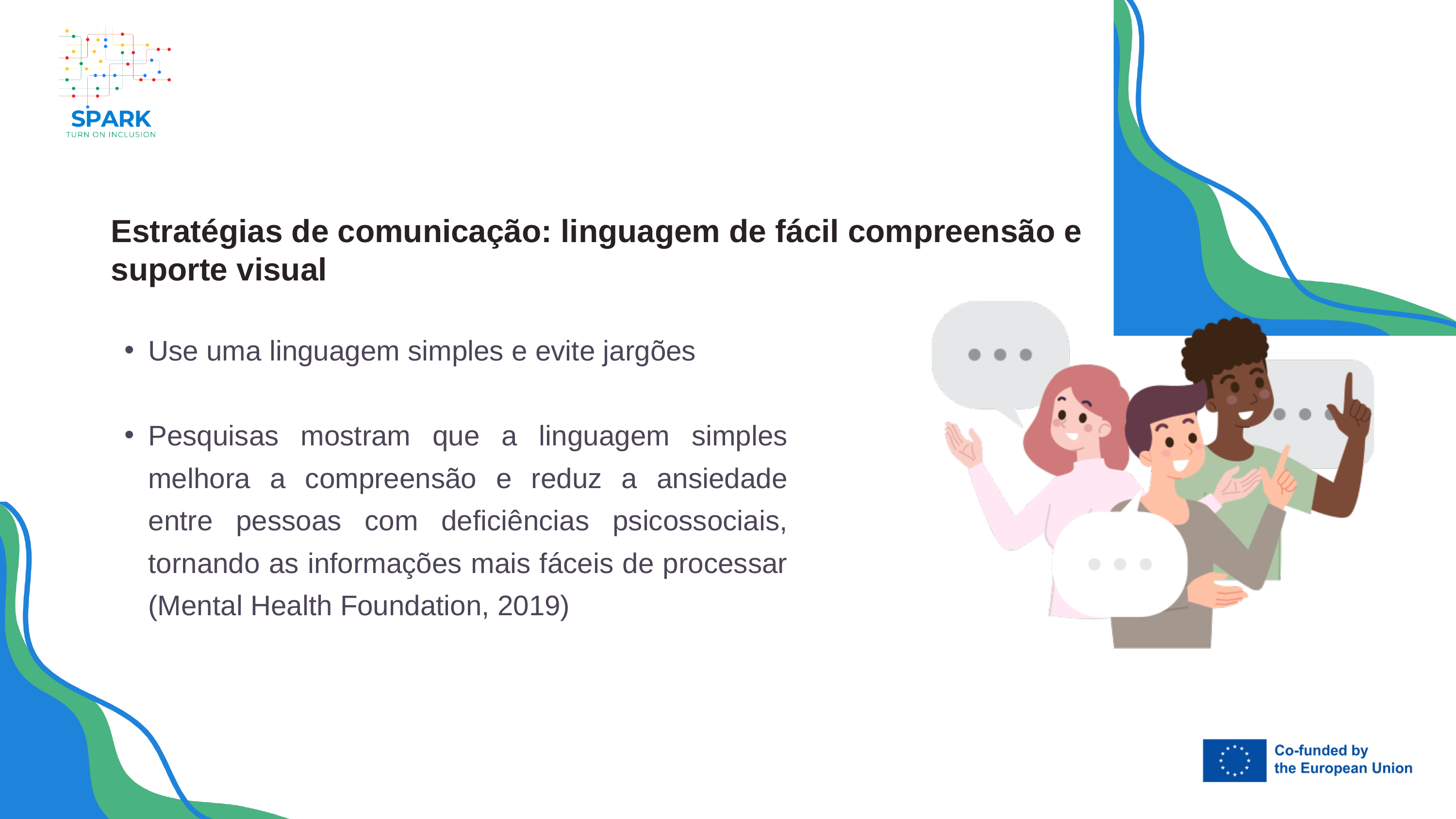

Estratégias de comunicação: linguagem de fácil compreensão e suporte visual

Use uma linguagem simples e evite jargões

Pesquisas mostram que a linguagem simples melhora a compreensão e reduz a ansiedade entre pessoas com deficiências psicossociais, tornando as informações mais fáceis de processar (Mental Health Foundation, 2019)